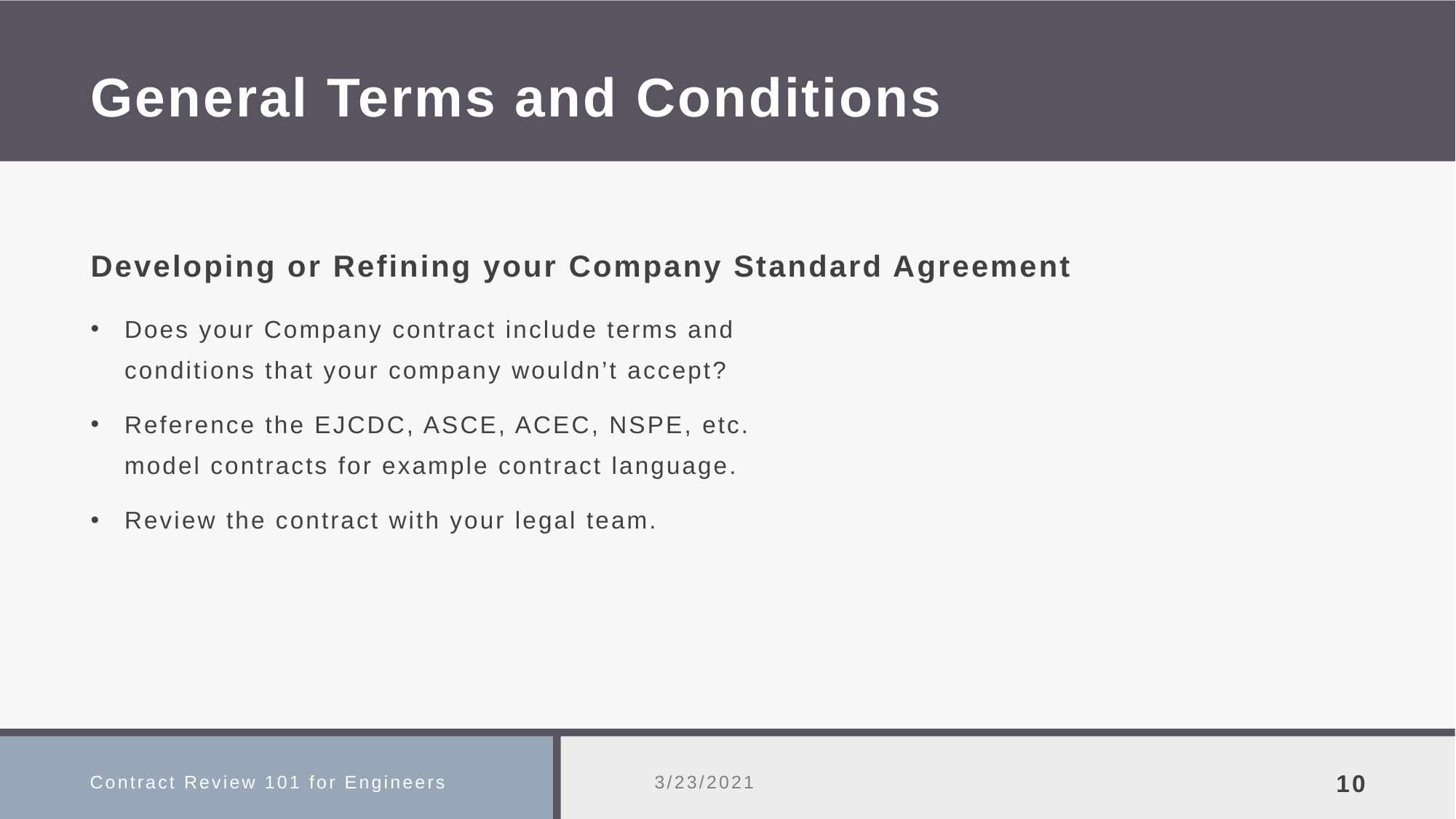

# General Terms and Conditions
Developing or Refining your Company Standard Agreement
Does your Company contract include terms and conditions that your company wouldn’t accept?
Reference the EJCDC, ASCE, ACEC, NSPE, etc. model contracts for example contract language.
Review the contract with your legal team.
Contract Review 101 for Engineers
3/23/2021
10